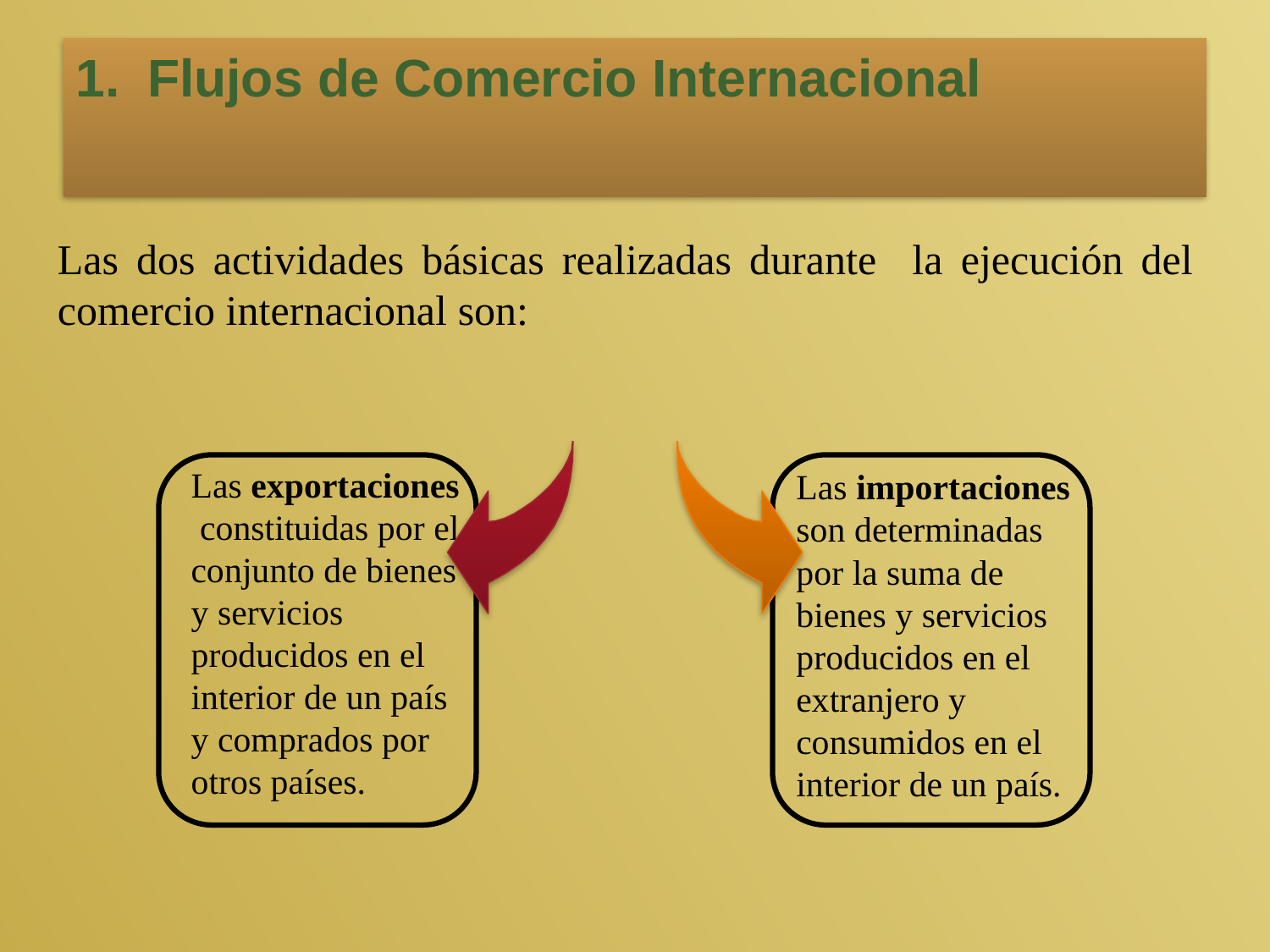

Flujos de Comercio Internacional
Las dos actividades básicas realizadas durante  la ejecución del comercio internacional son:

Las exportaciones  constituidas por el conjunto de bienes y servicios producidos en el interior de un país y comprados por otros países.

Las importaciones son determinadas por la suma de bienes y servicios producidos en el extranjero y consumidos en el interior de un país.